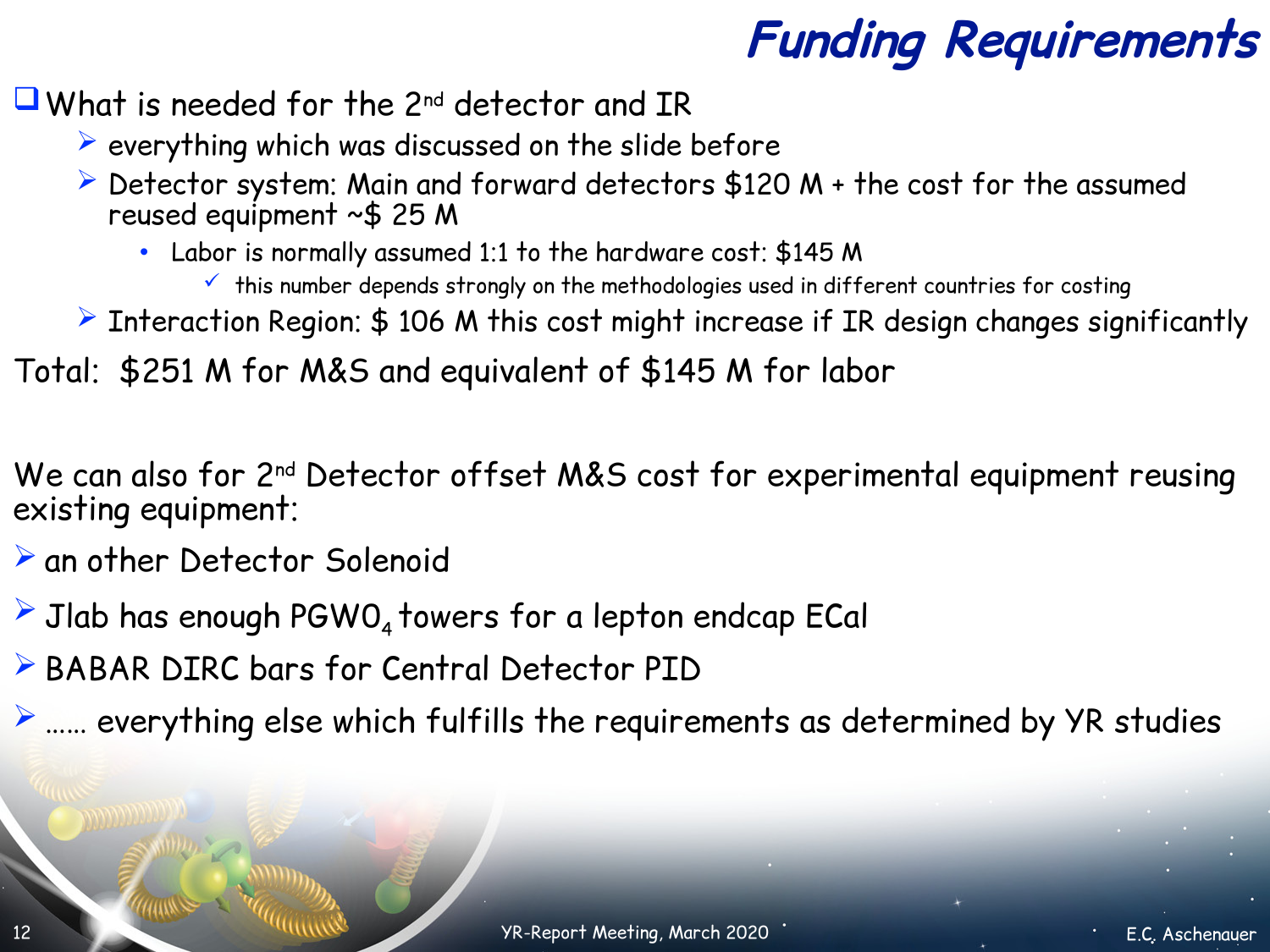

# Funding Requirements
What is needed for the 2nd detector and IR
everything which was discussed on the slide before
Detector system: Main and forward detectors $120 M + the cost for the assumed reused equipment ~$ 25 M
Labor is normally assumed 1:1 to the hardware cost: $145 M
this number depends strongly on the methodologies used in different countries for costing
Interaction Region: $ 106 M this cost might increase if IR design changes significantly
Total:  $251 M for M&S and equivalent of $145 M for labor

We can also for 2nd Detector offset M&S cost for experimental equipment reusing existing equipment:
an other Detector Solenoid
Jlab has enough PGW04 towers for a lepton endcap ECal
BABAR DIRC bars for Central Detector PID
…… everything else which fulfills the requirements as determined by YR studies

E.C. Aschenauer
12
YR-Report Meeting, March 2020